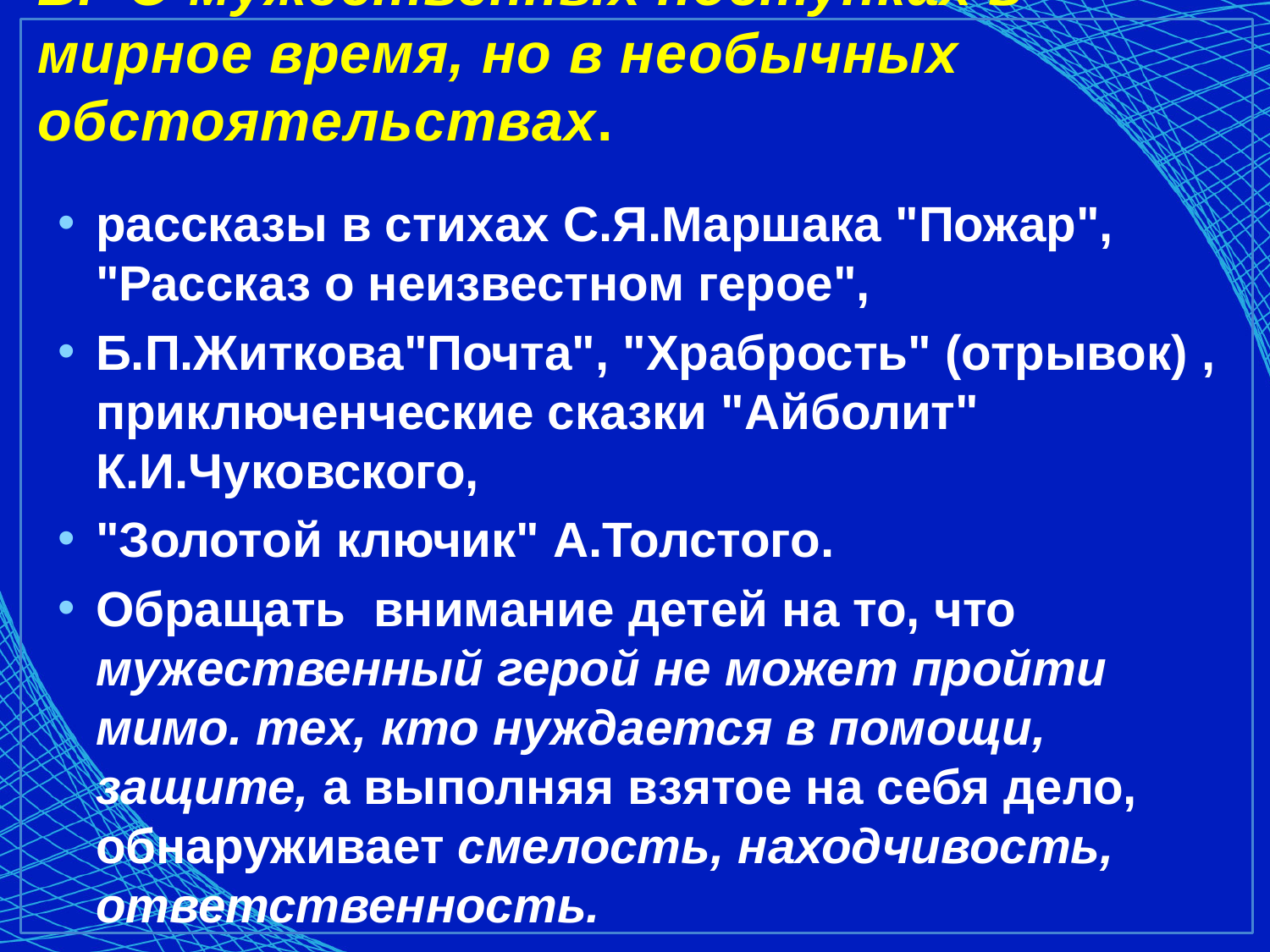

# Б.  О мужественных поступках в мирное время, но в необычных обстоятельствах.
рассказы в стихах С.Я.Маршака "Пожар", "Рассказ о неизвестном герое",
Б.П.Житкова"Почта", "Храбрость" (отрывок) , приключенческие сказки "Айболит" К.И.Чуковского,
"Золотой ключик" А.Толстого.
Обращать  внимание детей на то, что мужественный герой не может пройти мимо. тех, кто нуждается в помощи, защите, а выполняя взятое на себя дело, обнаруживает сме­лость, находчивость, ответственность.